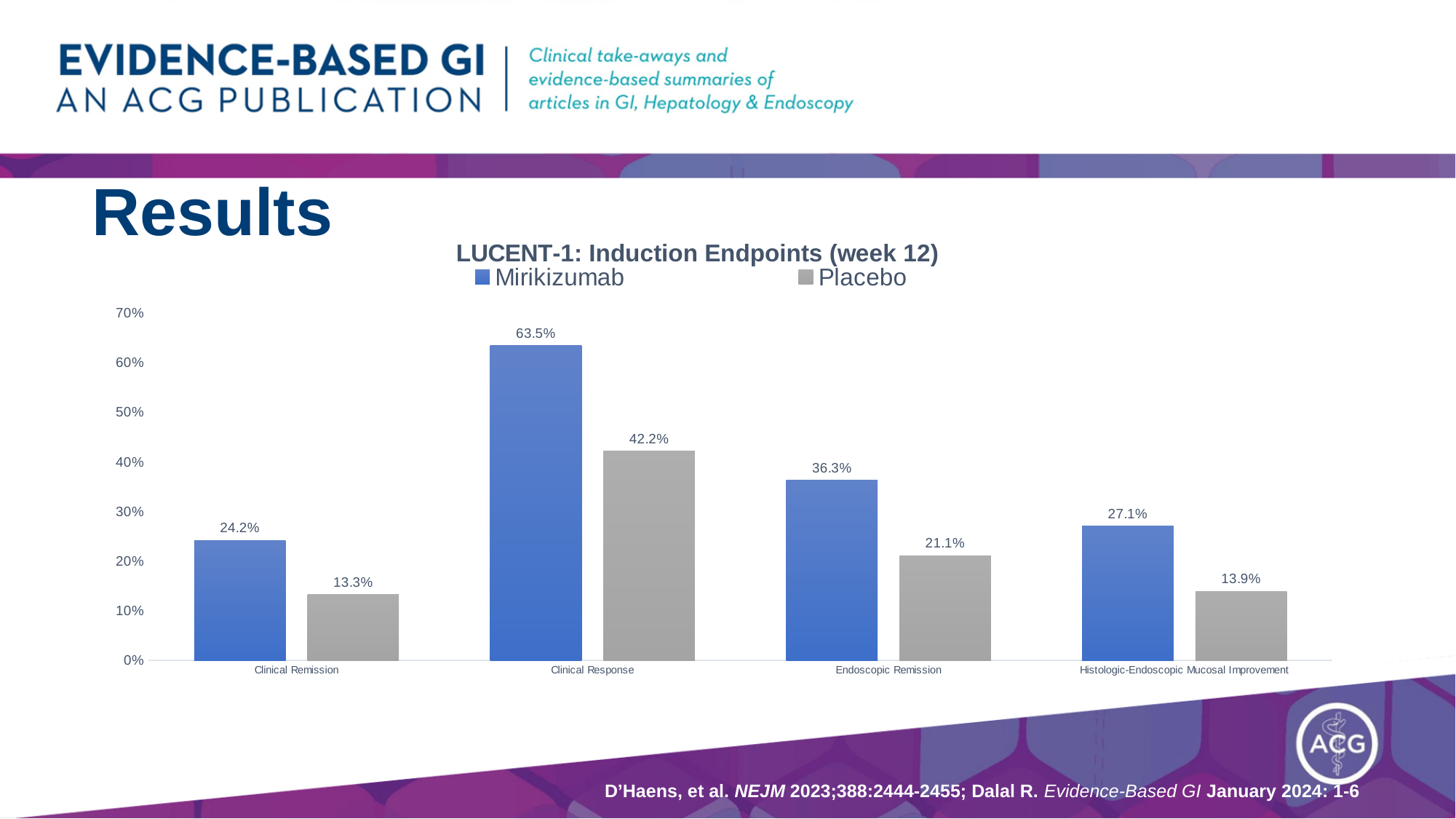

# Results

### Chart: LUCENT-1: Induction Endpoints (week 12)

| Category | Mirikizumab | Placebo |
|---|---|---|
| Clinical Remission | 0.242 | 0.133 |
| Clinical Response | 0.635 | 0.422 |
| Endoscopic Remission | 0.363 | 0.211 |
| Histologic-Endoscopic Mucosal Improvement | 0.271 | 0.139 |
D’Haens, et al. NEJM 2023;388:2444-2455; Dalal R. Evidence-Based GI January 2024: 1-6